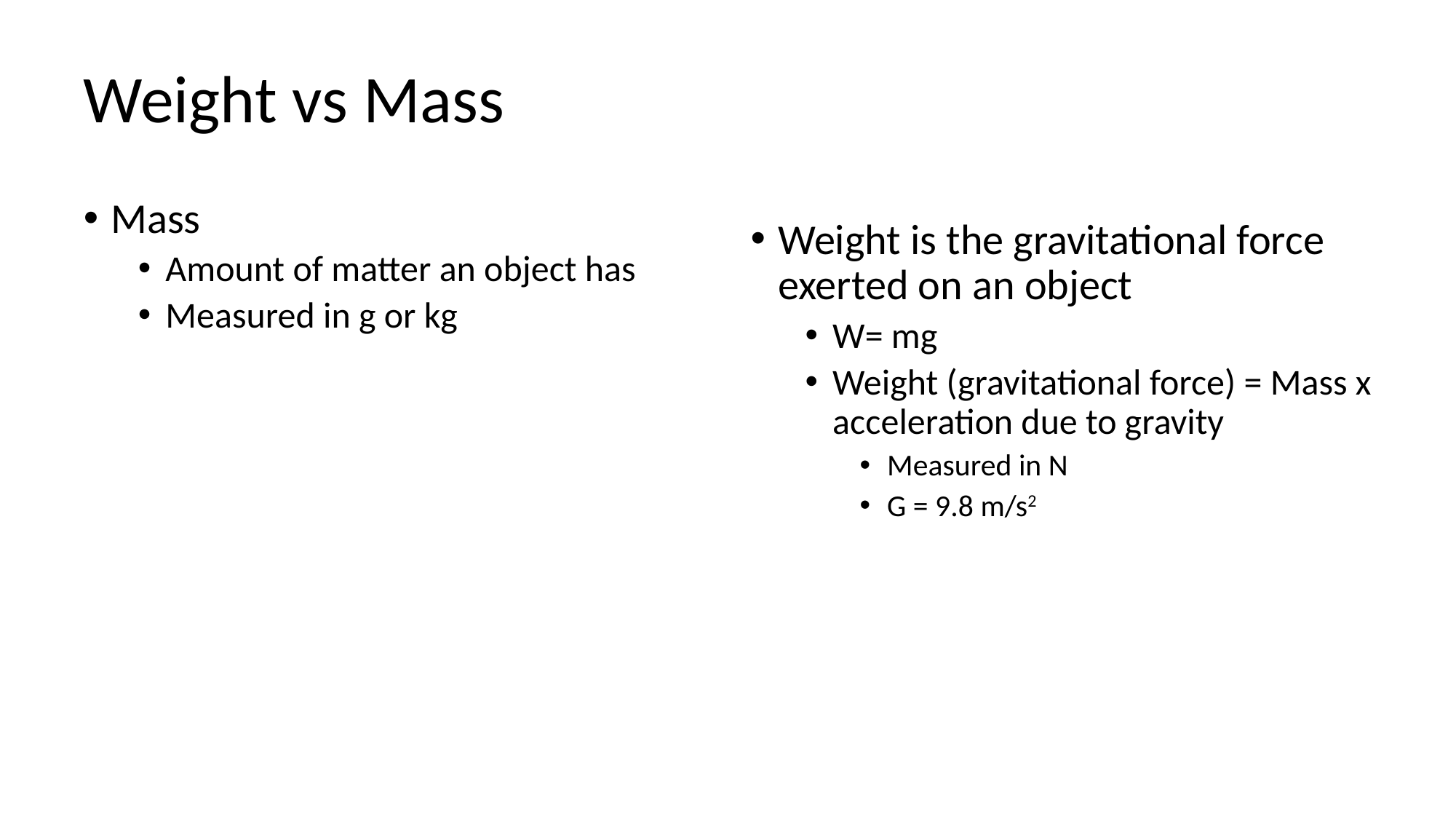

# Weight vs Mass
Mass
Amount of matter an object has
Measured in g or kg

Weight is the gravitational force exerted on an object
W= mg
Weight (gravitational force) = Mass x acceleration due to gravity
Measured in N
G = 9.8 m/s2